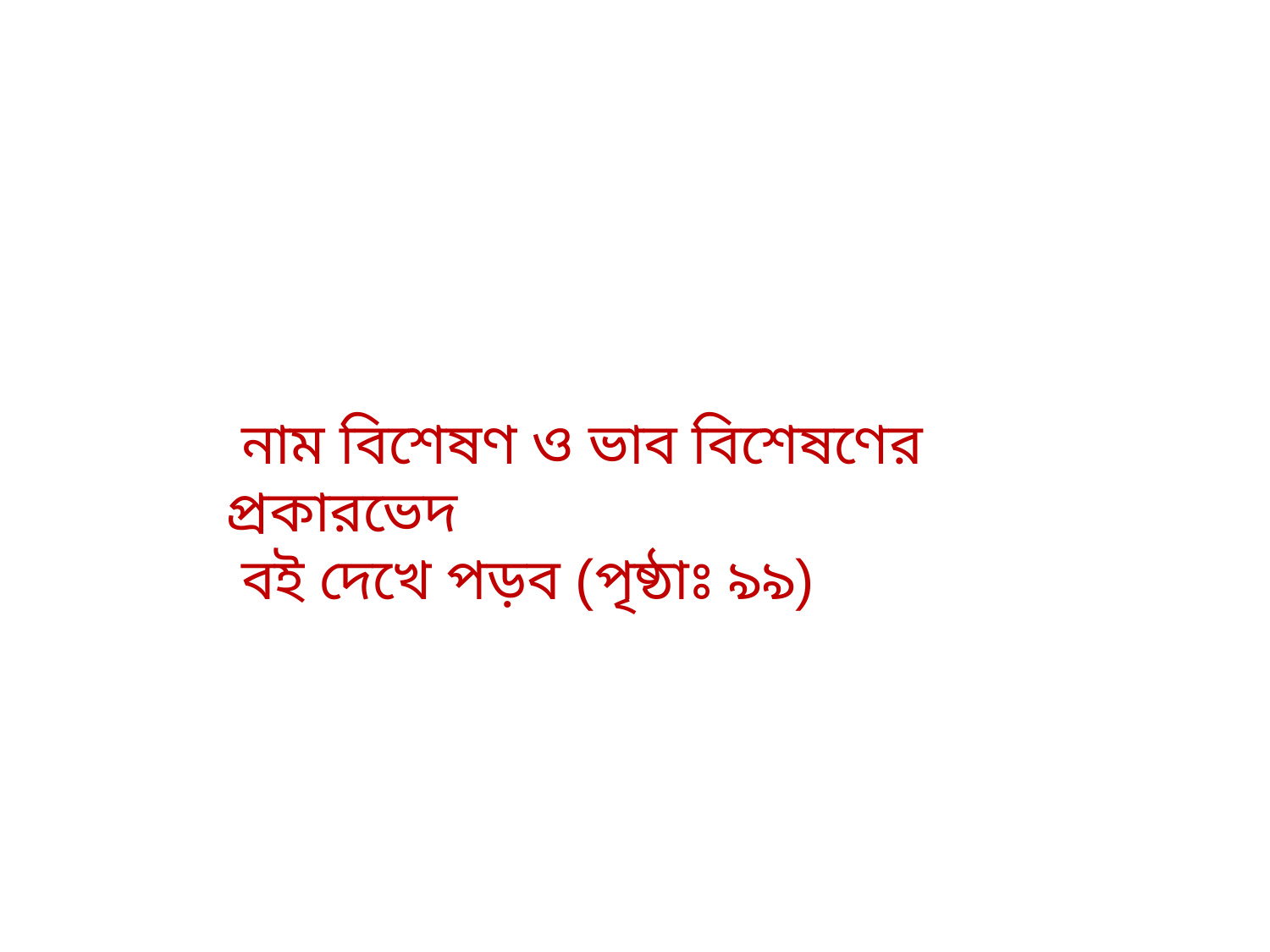

নাম বিশেষণ ও ভাব বিশেষণের প্রকারভেদ
 বই দেখে পড়ব (পৃষ্ঠাঃ ৯৯)